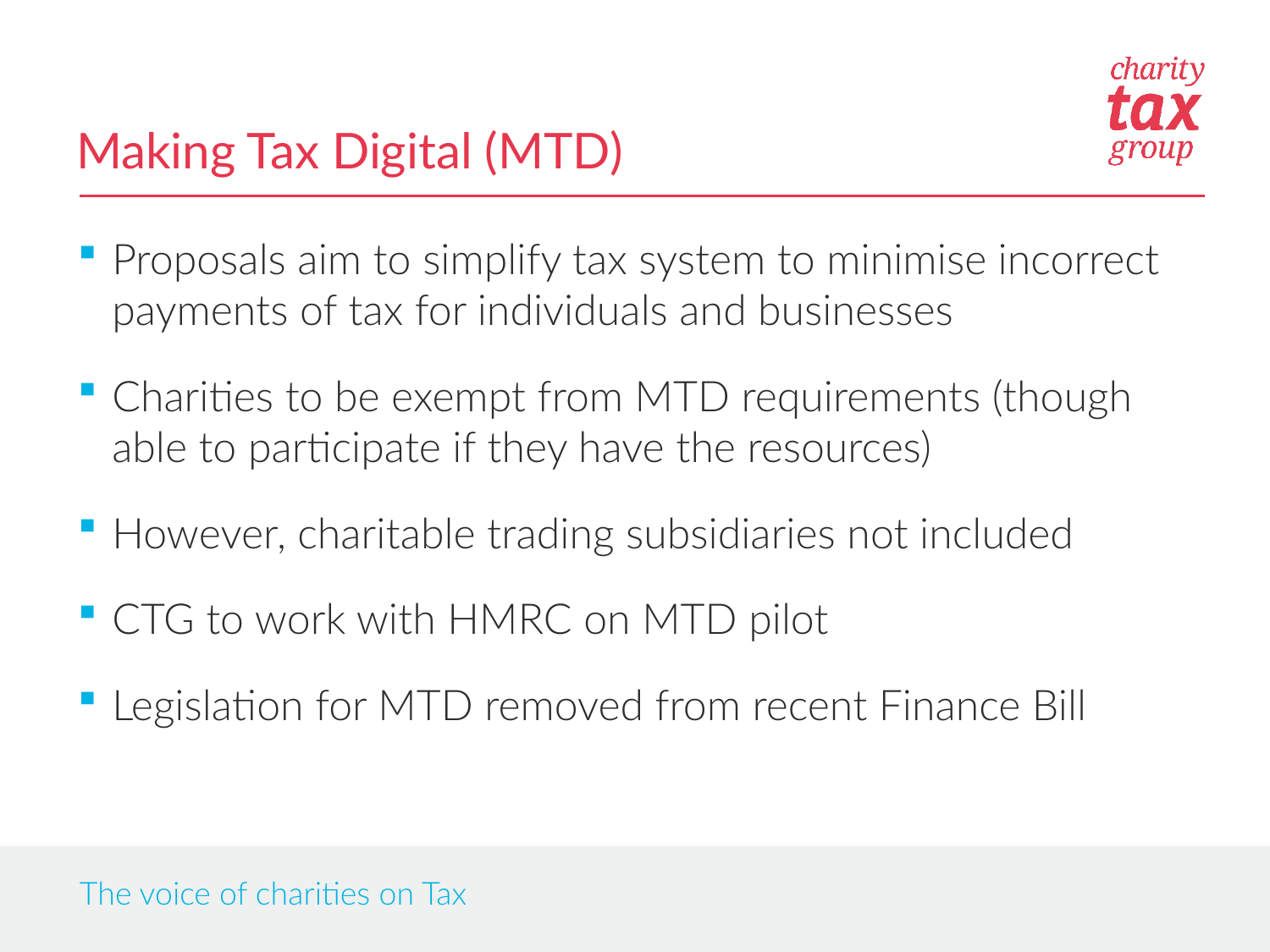

Making Tax Digital (MTD)
Proposals aim to simplify tax system to minimise incorrect payments of tax for individuals and businesses
Charities to be exempt from MTD requirements (though able to participate if they have the resources)
However, charitable trading subsidiaries not included
CTG to work with HMRC on MTD pilot
Legislation for MTD removed from recent Finance Bill
The voice of charities on Tax